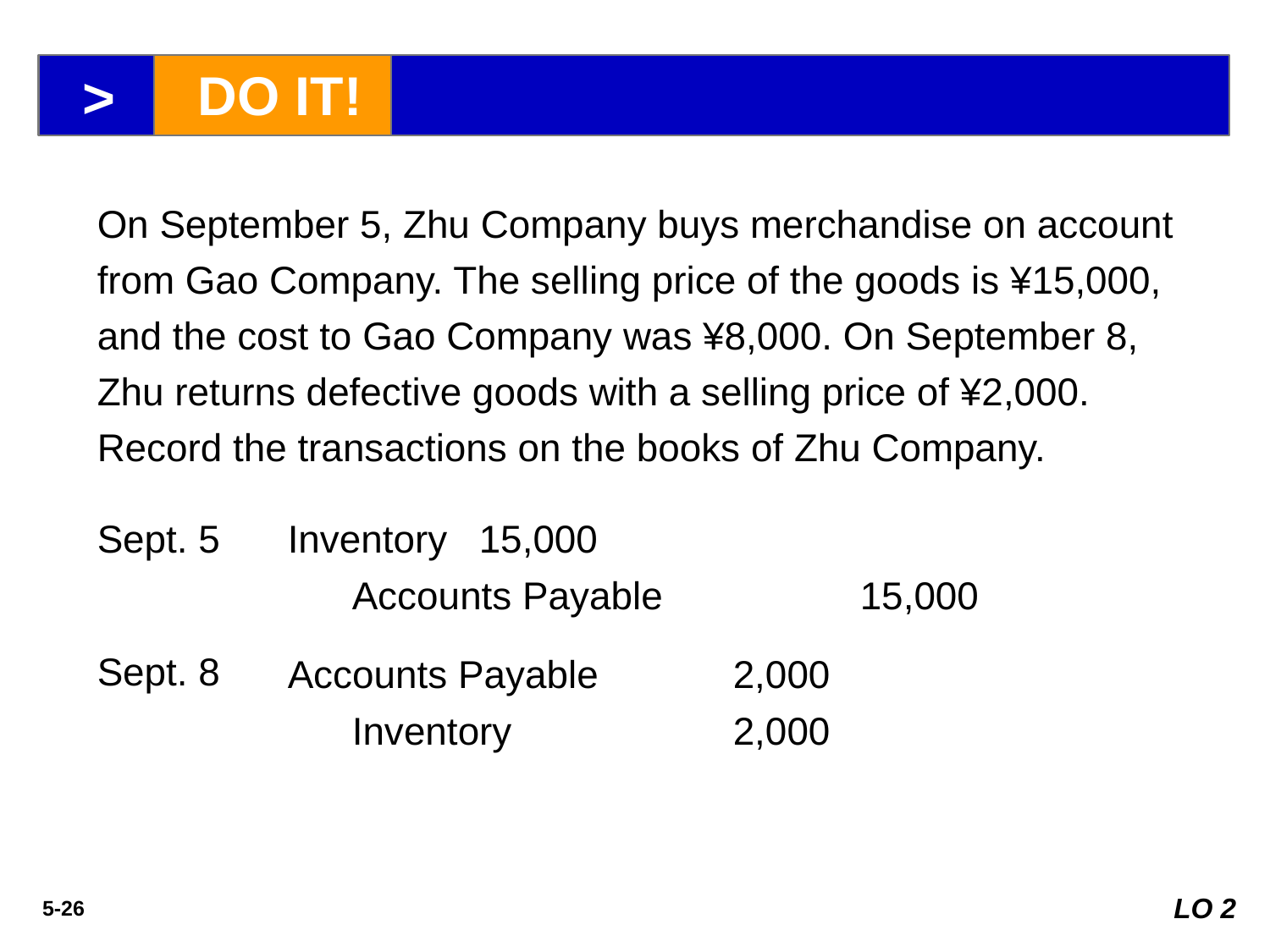

>
DO IT!
On September 5, Zhu Company buys merchandise on account from Gao Company. The selling price of the goods is ¥15,000, and the cost to Gao Company was ¥8,000. On September 8, Zhu returns defective goods with a selling price of ¥2,000. Record the transactions on the books of Zhu Company.
Sept. 5
Inventory 	15,000
	Accounts Payable 		15,000
Accounts Payable 	2,000
	Inventory 		2,000
Sept. 8
LO 2